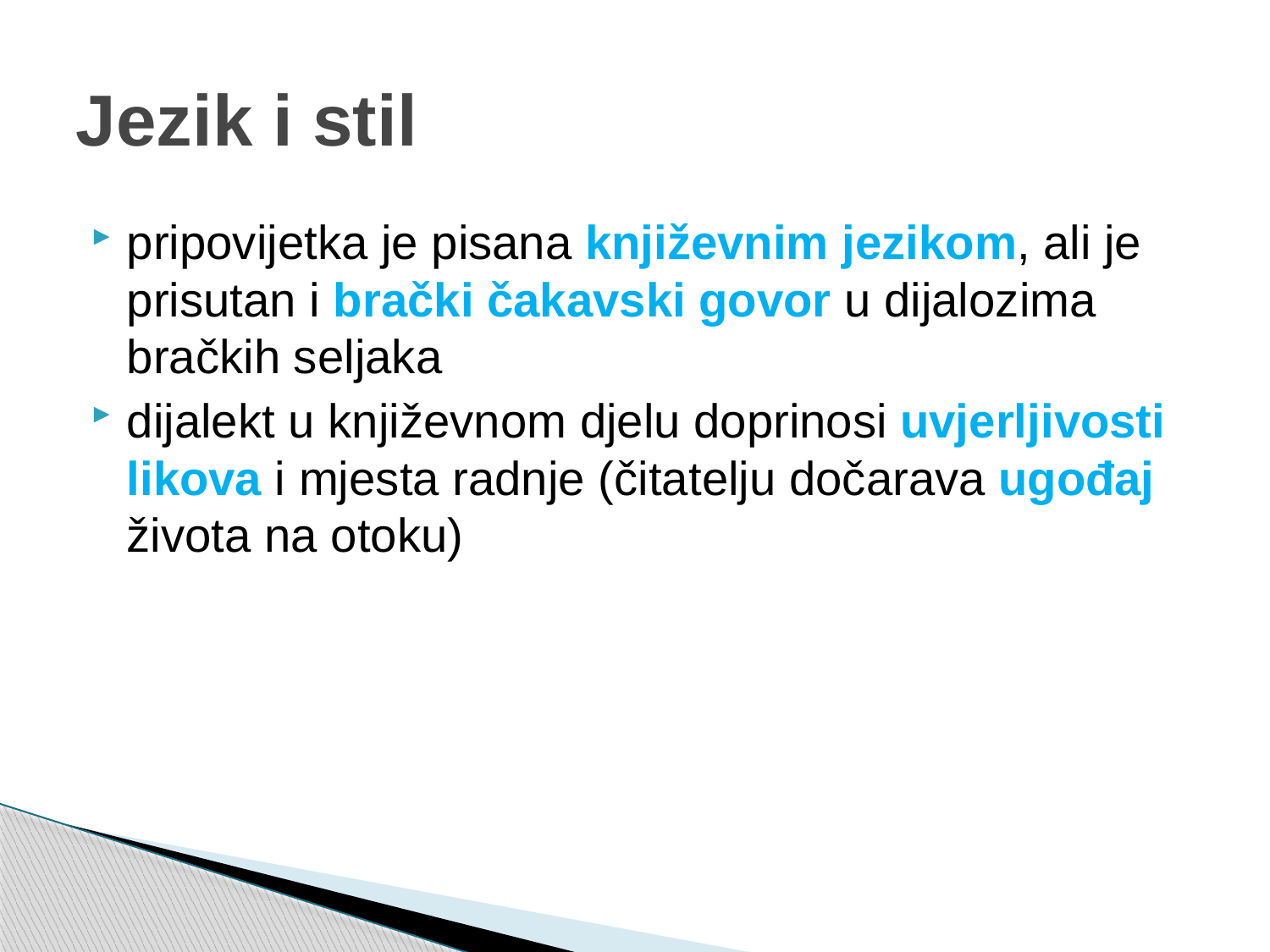

# Jezik i stil
pripovijetka je pisana književnim jezikom, ali je prisutan i brački čakavski govor u dijalozima bračkih seljaka
dijalekt u književnom djelu doprinosi uvjerljivosti likova i mjesta radnje (čitatelju dočarava ugođaj života na otoku)